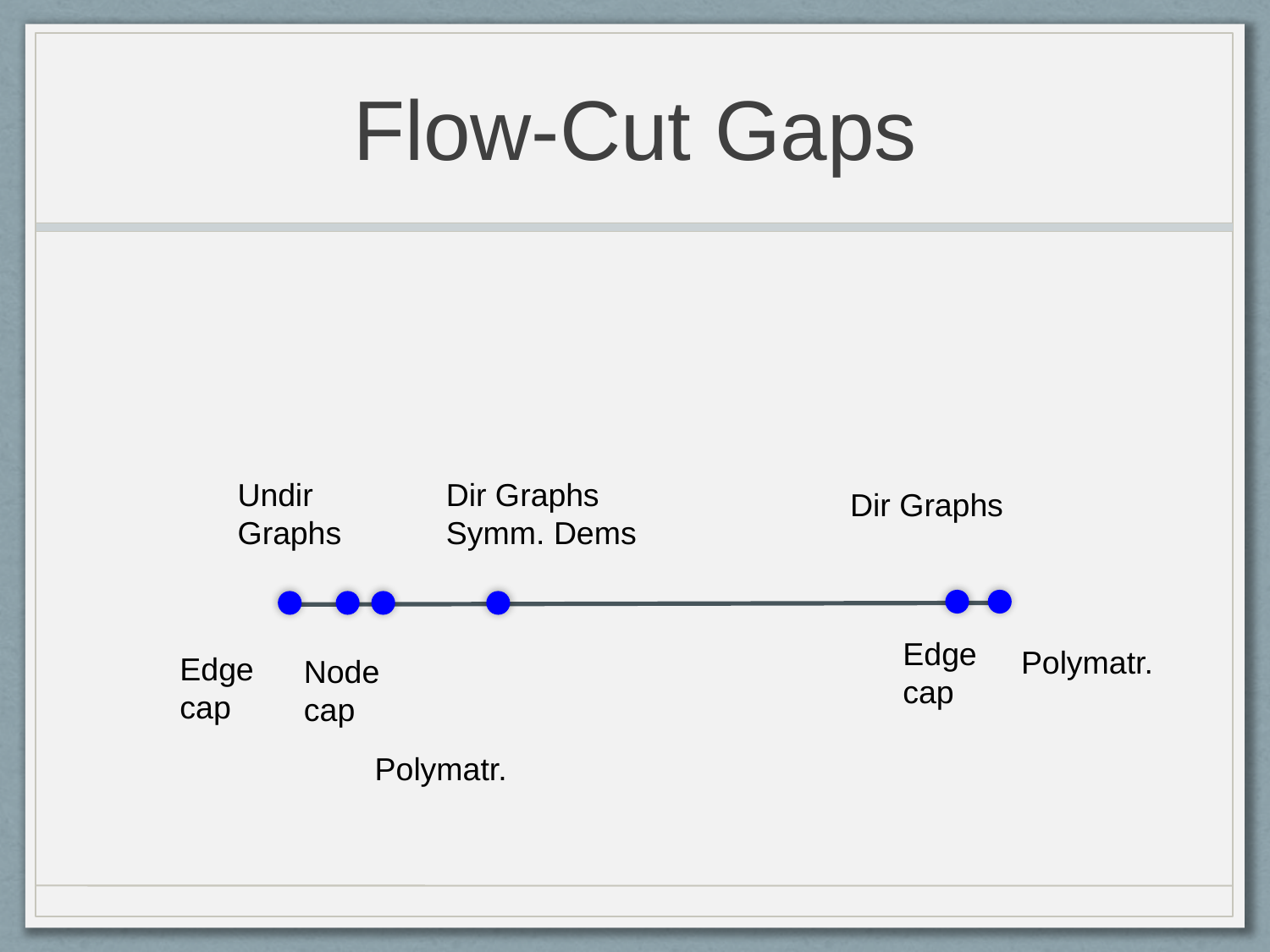

# Flow-Cut Gaps
Undir Graphs
Dir Graphs
Symm. Dems
Dir Graphs

Edge cap
Polymatr.
Edge cap
Node cap
Polymatr.